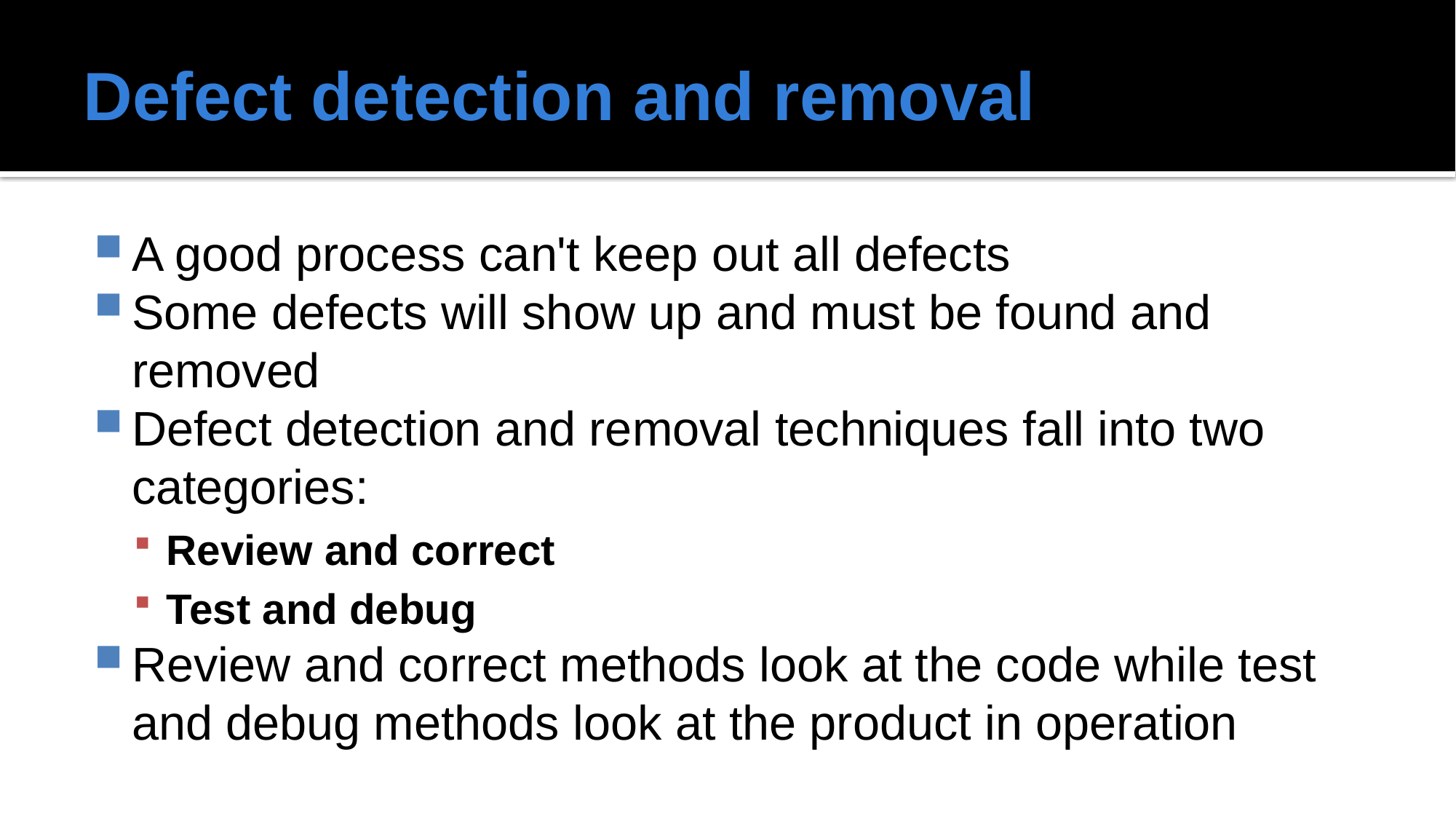

# Defect detection and removal
A good process can't keep out all defects
Some defects will show up and must be found and removed
Defect detection and removal techniques fall into two categories:
Review and correct
Test and debug
Review and correct methods look at the code while test and debug methods look at the product in operation